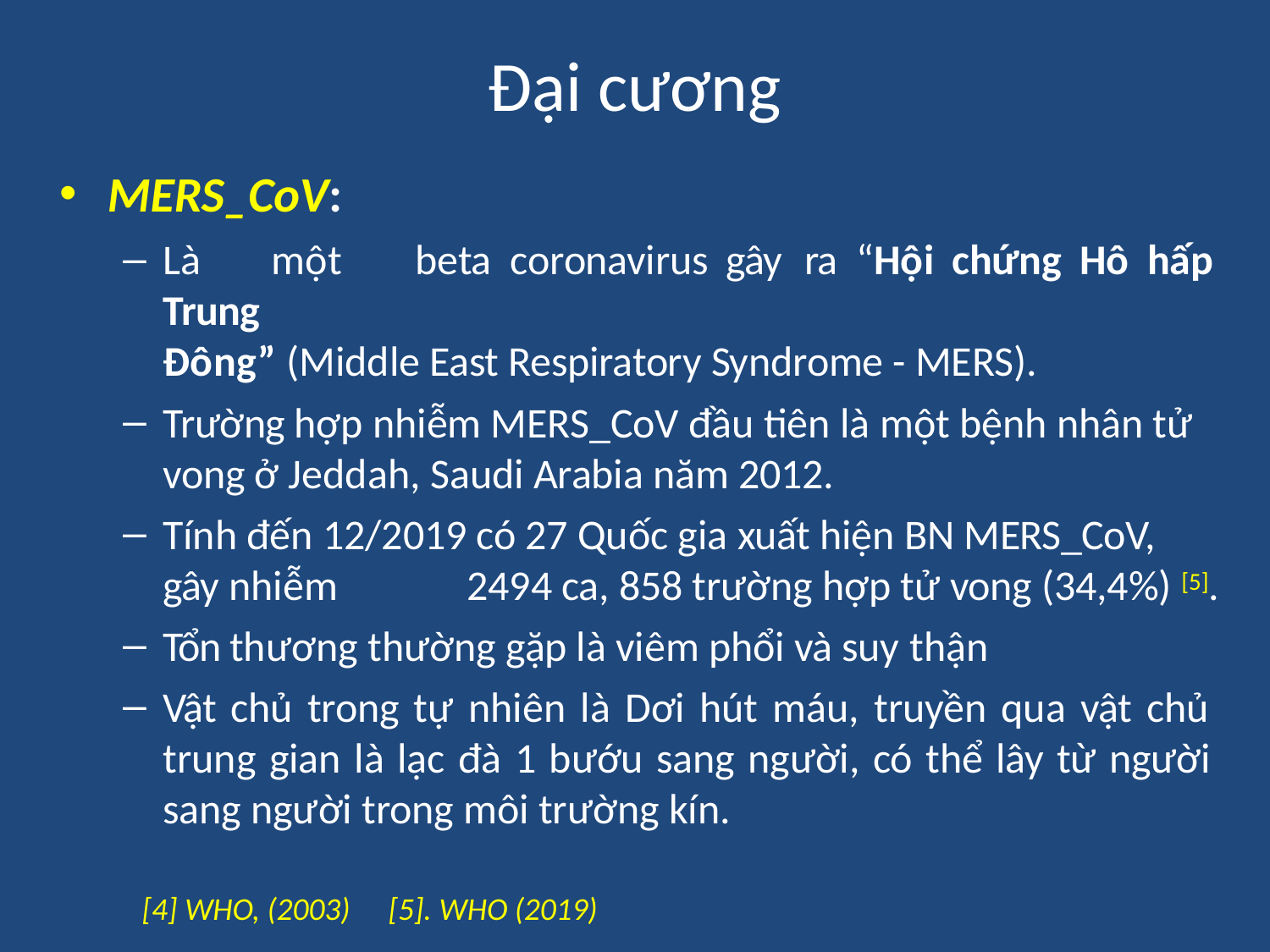

# Đại cương
MERS_CoV:
Là	một	beta	coronavirus gây	ra	“Hội	chứng	Hô	hấp Trung
Đông” (Middle East Respiratory Syndrome - MERS).
Trường hợp nhiễm MERS_CoV đầu tiên là một bệnh nhân tử  vong ở Jeddah, Saudi Arabia năm 2012.
Tính đến 12/2019 có 27 Quốc gia xuất hiện BN MERS_CoV,  gây nhiễm	2494 ca, 858 trường hợp tử vong (34,4%) [5].
Tổn thương thường gặp là viêm phổi và suy thận
Vật chủ trong tự nhiên là Dơi hút máu, truyền qua vật chủ  trung gian là lạc đà 1 bướu sang người, có thể lây từ người  sang người trong môi trường kín.
[4] WHO, (2003)
[5]. WHO (2019)